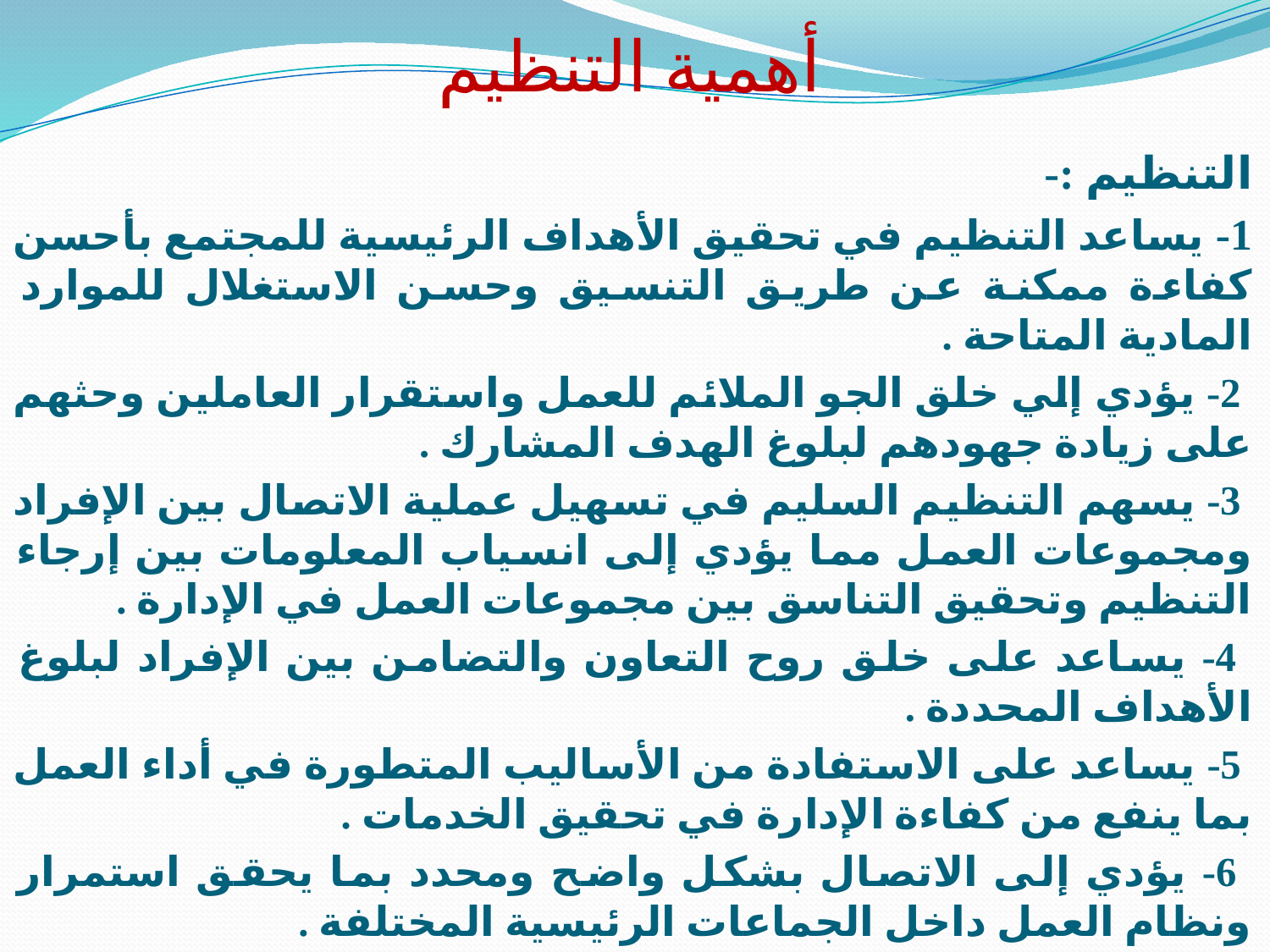

# أهمية التنظيم
التنظيم :-
1- يساعد التنظيم في تحقيق الأهداف الرئيسية للمجتمع بأحسن كفاءة ممكنة عن طريق التنسيق وحسن الاستغلال للموارد المادية المتاحة .
 2- يؤدي إلي خلق الجو الملائم للعمل واستقرار العاملين وحثهم على زيادة جهودهم لبلوغ الهدف المشارك .
 3- يسهم التنظيم السليم في تسهيل عملية الاتصال بين الإفراد ومجموعات العمل مما يؤدي إلى انسياب المعلومات بين إرجاء التنظيم وتحقيق التناسق بين مجموعات العمل في الإدارة .
 4- يساعد على خلق روح التعاون والتضامن بين الإفراد لبلوغ الأهداف المحددة .
 5- يساعد على الاستفادة من الأساليب المتطورة في أداء العمل بما ينفع من كفاءة الإدارة في تحقيق الخدمات .
 6- يؤدي إلى الاتصال بشكل واضح ومحدد بما يحقق استمرار ونظام العمل داخل الجماعات الرئيسية المختلفة .